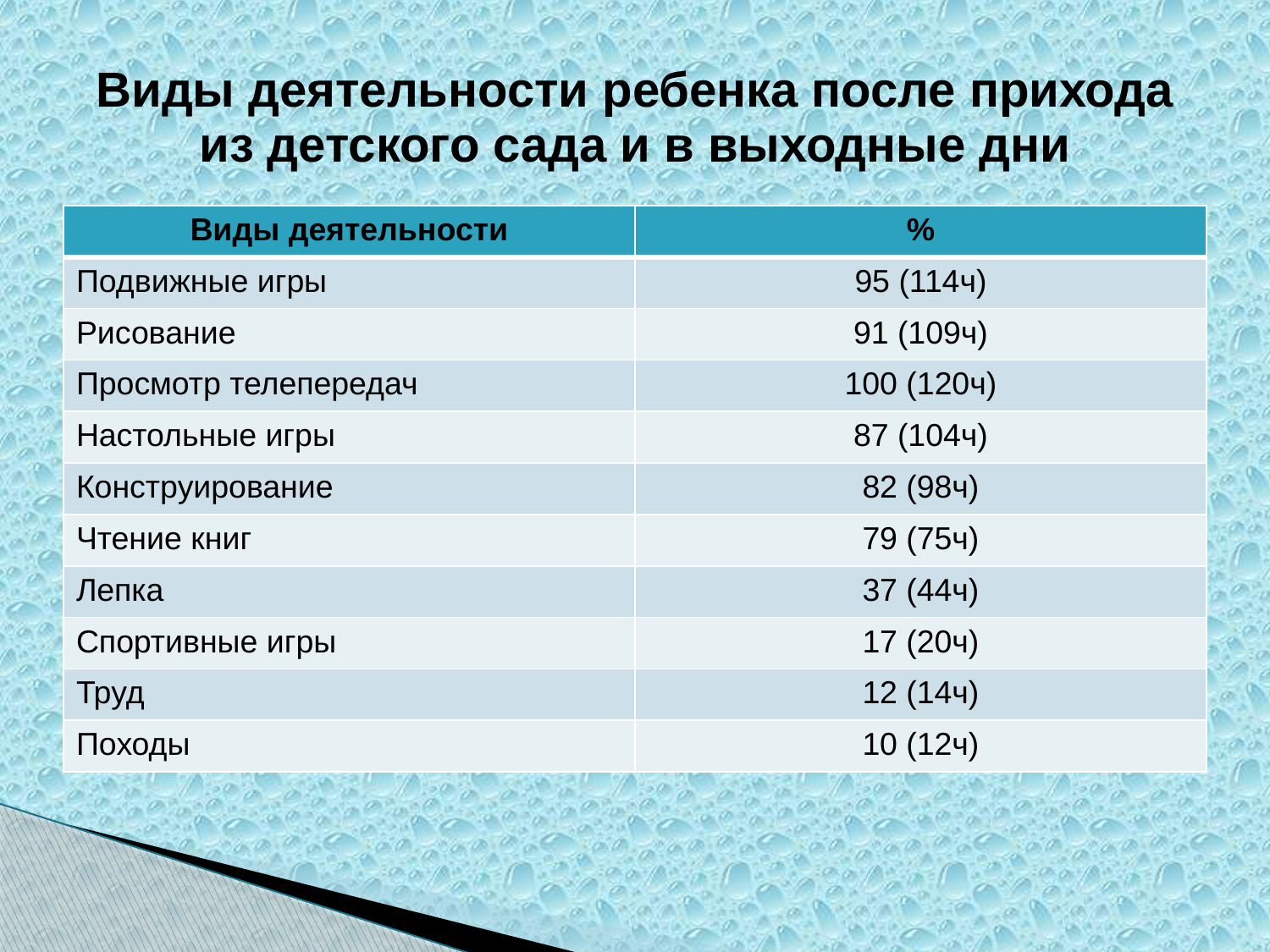

# Виды деятельности ребенка после прихода из детского сада и в выходные дни
| Виды деятельности | % |
| --- | --- |
| Подвижные игры | 95 (114ч) |
| Рисование | 91 (109ч) |
| Просмотр телепередач | 100 (120ч) |
| Настольные игры | 87 (104ч) |
| Конструирование | 82 (98ч) |
| Чтение книг | 79 (75ч) |
| Лепка | 37 (44ч) |
| Спортивные игры | 17 (20ч) |
| Труд | 12 (14ч) |
| Походы | 10 (12ч) |